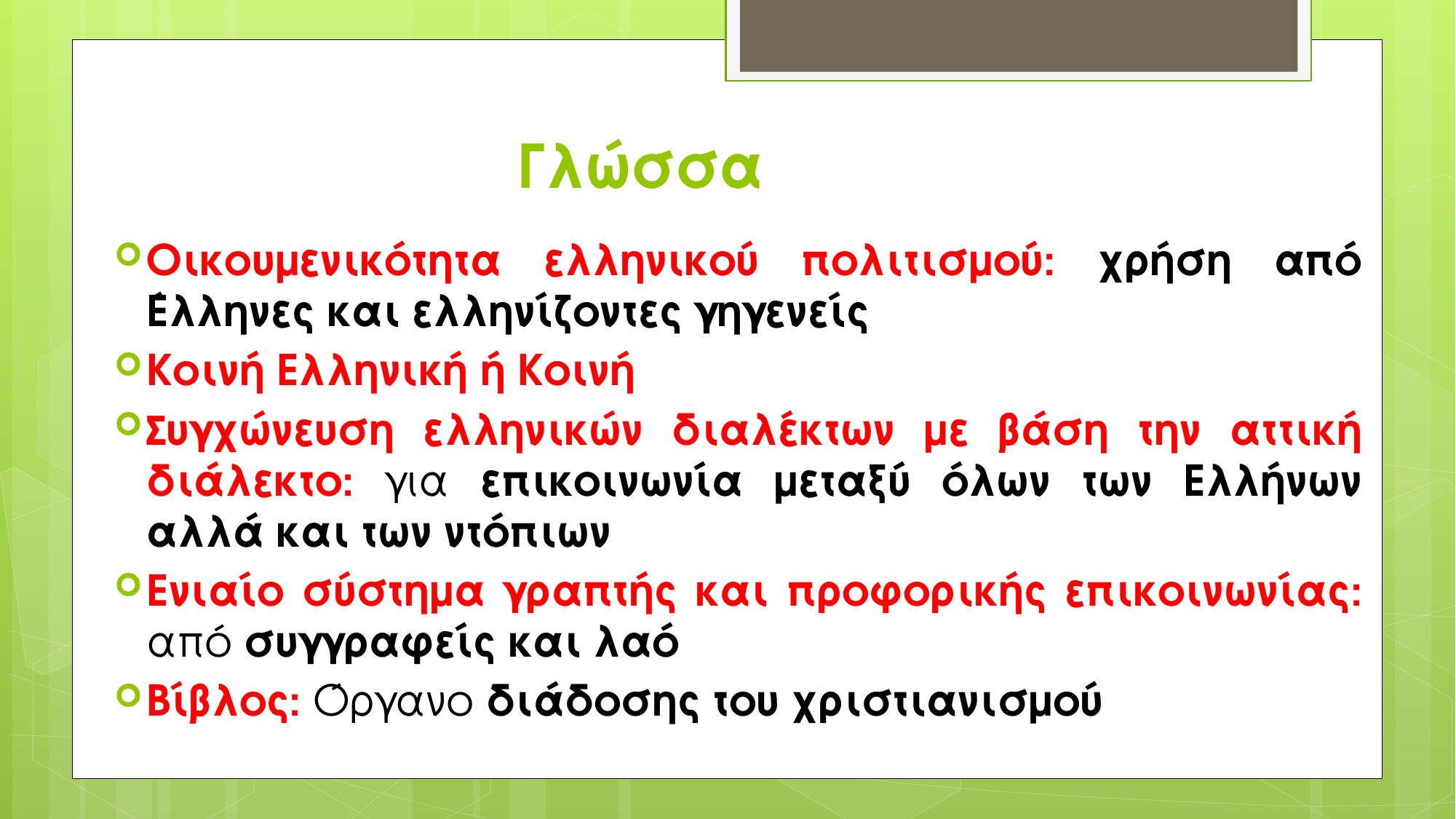

# Γλώσσα
Οικουμενικότητα ελληνικού πολιτισμού: χρήση από Έλληνες και ελληνίζοντες γηγενείς
Κοινή Ελληνική ή Κοινή
Συγχώνευση ελληνικών διαλέκτων με βάση την αττική διάλεκτο: για επικοινωνία μεταξύ όλων των Ελλήνων αλλά και των ντόπιων
Ενιαίο σύστημα γραπτής και προφορικής επικοινωνίας: από συγγραφείς και λαό
Βίβλος: Όργανο διάδοσης του χριστιανισμού